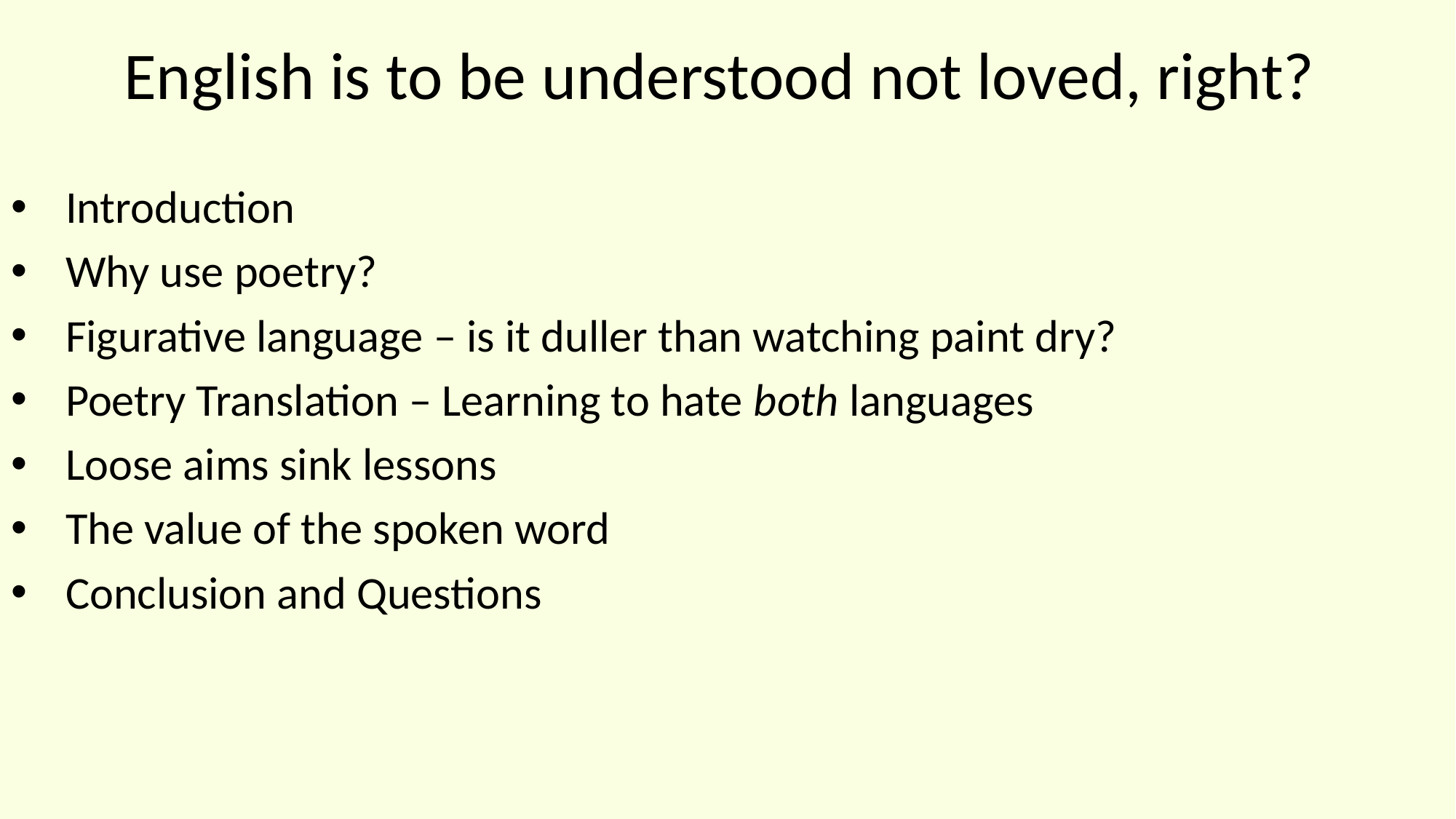

# English is to be understood not loved, right?
Introduction
Why use poetry?
Figurative language – is it duller than watching paint dry?
Poetry Translation – Learning to hate both languages
Loose aims sink lessons
The value of the spoken word
Conclusion and Questions